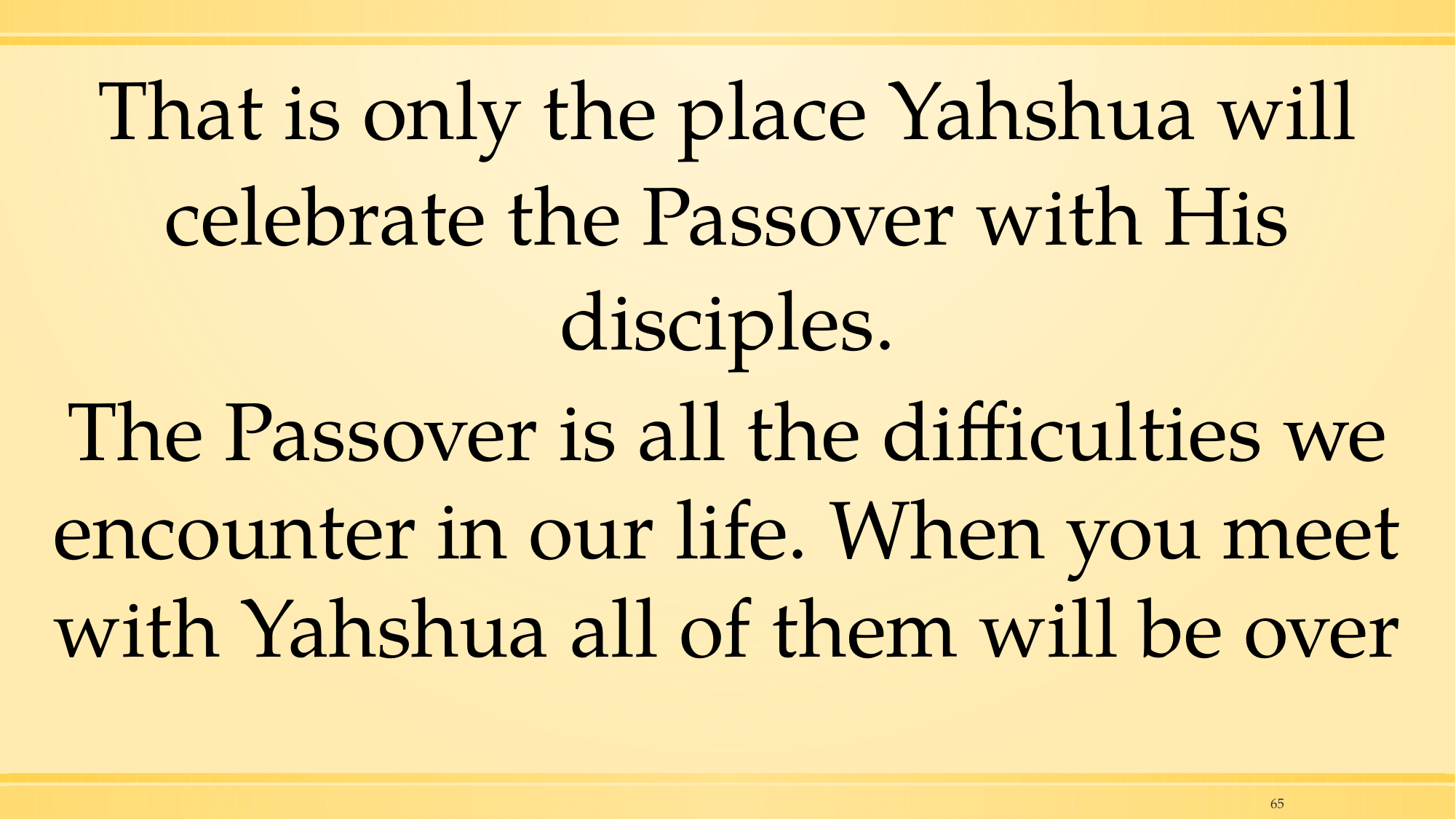

That is only the place Yahshua will celebrate the Passover with His disciples.
The Passover is all the difficulties we encounter in our life. When you meet with Yahshua all of them will be over
65